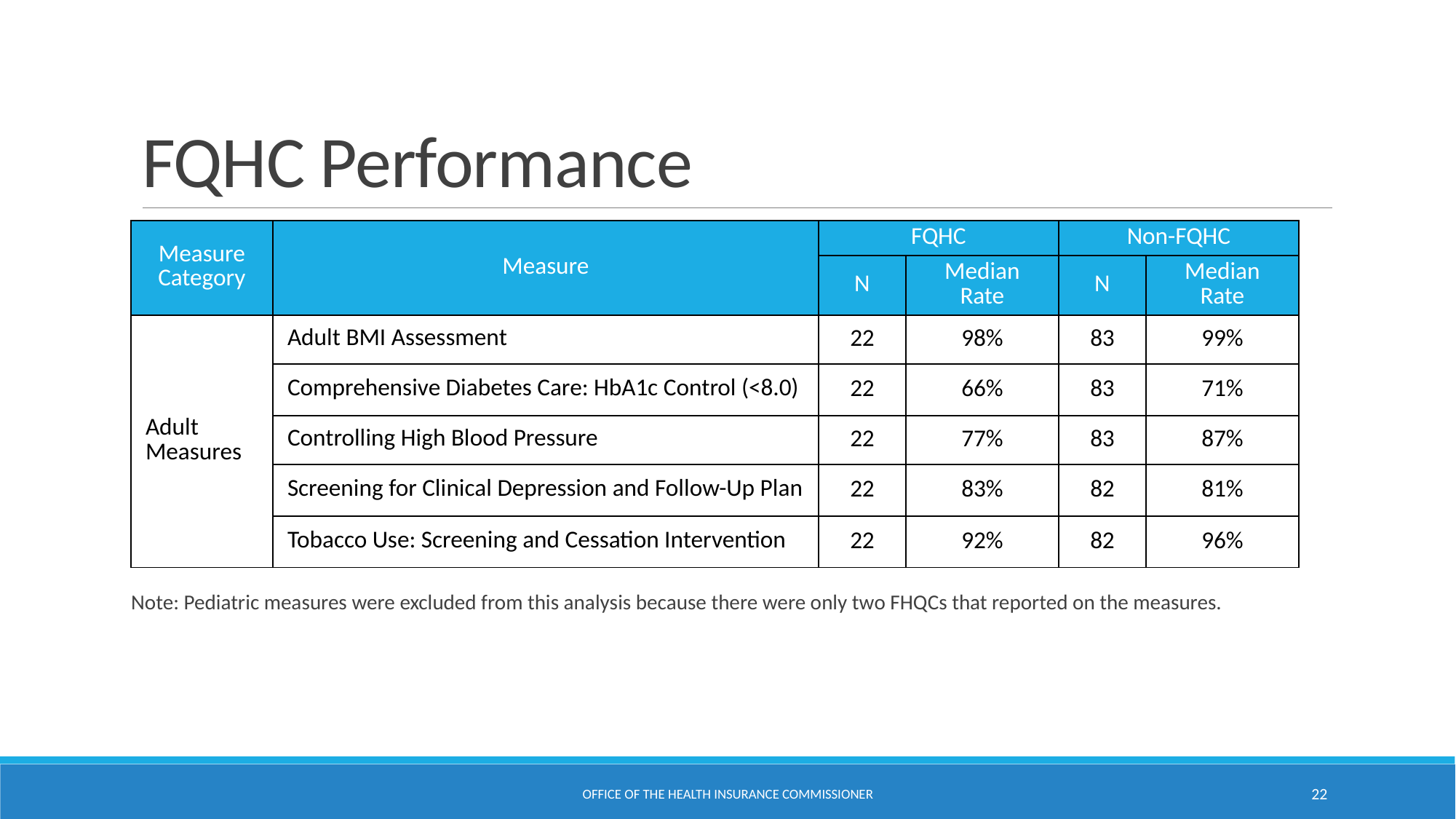

# FQHC Performance
| Measure Category | Measure | FQHC |  | Non-FQHC |  |
| --- | --- | --- | --- | --- | --- |
|  |  | N | Median Rate | N | Median Rate |
| Adult Measures | Adult BMI Assessment | 22 | 98% | 83 | 99% |
|  | Comprehensive Diabetes Care: HbA1c Control (<8.0) | 22 | 66% | 83 | 71% |
|  | Controlling High Blood Pressure | 22 | 77% | 83 | 87% |
|  | Screening for Clinical Depression and Follow-Up Plan | 22 | 83% | 82 | 81% |
|  | Tobacco Use: Screening and Cessation Intervention | 22 | 92% | 82 | 96% |
Note: Pediatric measures were excluded from this analysis because there were only two FHQCs that reported on the measures.
Office of the Health Insurance Commissioner
22